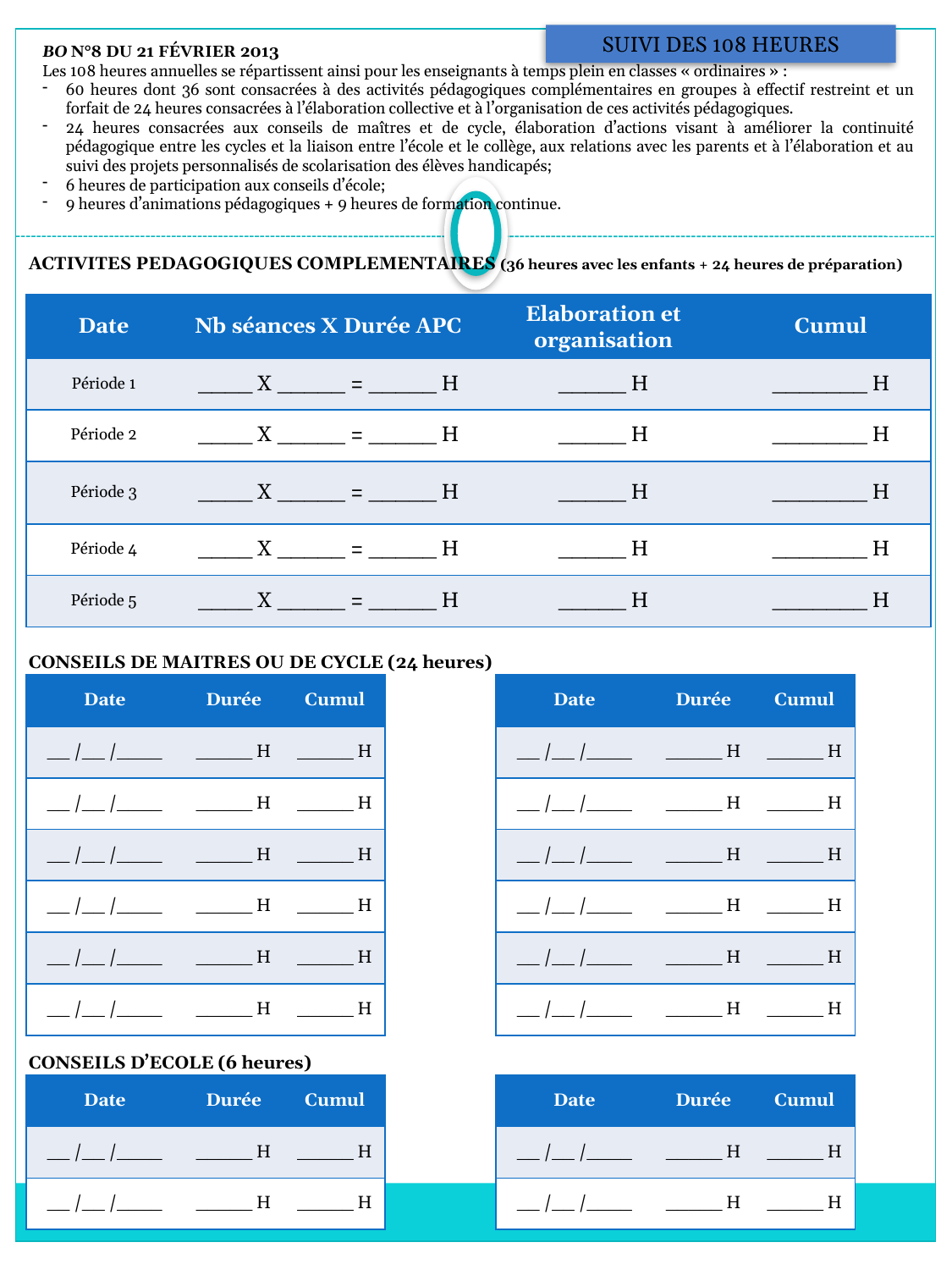

SUIVI DES 108 HEURES
BO N°8 DU 21 FÉVRIER 2013
Les 108 heures annuelles se répartissent ainsi pour les enseignants à temps plein en classes « ordinaires » :
60 heures dont 36 sont consacrées à des activités pédagogiques complémentaires en groupes à effectif restreint et un forfait de 24 heures consacrées à l’élaboration collective et à l’organisation de ces activités pédagogiques.
24 heures consacrées aux conseils de maîtres et de cycle, élaboration d’actions visant à améliorer la continuité pédagogique entre les cycles et la liaison entre l’école et le collège, aux relations avec les parents et à l’élaboration et au suivi des projets personnalisés de scolarisation des élèves handicapés;
6 heures de participation aux conseils d’école;
9 heures d’animations pédagogiques + 9 heures de formation continue.
ACTIVITES PEDAGOGIQUES COMPLEMENTAIRES (36 heures avec les enfants + 24 heures de préparation)
| Date | Nb séances X Durée APC | Elaboration et organisation | Cumul |
| --- | --- | --- | --- |
| Période 1 | \_\_\_\_ X \_\_\_\_\_ = \_\_\_\_\_ H | \_\_\_\_\_ H | \_\_\_\_\_\_\_ H |
| Période 2 | \_\_\_\_ X \_\_\_\_\_ = \_\_\_\_\_ H | \_\_\_\_\_ H | \_\_\_\_\_\_\_ H |
| Période 3 | \_\_\_\_ X \_\_\_\_\_ = \_\_\_\_\_ H | \_\_\_\_\_ H | \_\_\_\_\_\_\_ H |
| Période 4 | \_\_\_\_ X \_\_\_\_\_ = \_\_\_\_\_ H | \_\_\_\_\_ H | \_\_\_\_\_\_\_ H |
| Période 5 | \_\_\_\_ X \_\_\_\_\_ = \_\_\_\_\_ H | \_\_\_\_\_ H | \_\_\_\_\_\_\_ H |
CONSEILS DE MAITRES OU DE CYCLE (24 heures)
| Date | Durée | Cumul |
| --- | --- | --- |
| \_\_ /\_\_ /\_\_\_\_ | \_\_\_\_\_ H | \_\_\_\_\_ H |
| \_\_ /\_\_ /\_\_\_\_ | \_\_\_\_\_ H | \_\_\_\_\_ H |
| \_\_ /\_\_ /\_\_\_\_ | \_\_\_\_\_ H | \_\_\_\_\_ H |
| \_\_ /\_\_ /\_\_\_\_ | \_\_\_\_\_ H | \_\_\_\_\_ H |
| \_\_ /\_\_ /\_\_\_\_ | \_\_\_\_\_ H | \_\_\_\_\_ H |
| \_\_ /\_\_ /\_\_\_\_ | \_\_\_\_\_ H | \_\_\_\_\_ H |
| Date | Durée | Cumul |
| --- | --- | --- |
| \_\_ /\_\_ /\_\_\_\_ | \_\_\_\_\_ H | \_\_\_\_\_ H |
| \_\_ /\_\_ /\_\_\_\_ | \_\_\_\_\_ H | \_\_\_\_\_ H |
| \_\_ /\_\_ /\_\_\_\_ | \_\_\_\_\_ H | \_\_\_\_\_ H |
| \_\_ /\_\_ /\_\_\_\_ | \_\_\_\_\_ H | \_\_\_\_\_ H |
| \_\_ /\_\_ /\_\_\_\_ | \_\_\_\_\_ H | \_\_\_\_\_ H |
| \_\_ /\_\_ /\_\_\_\_ | \_\_\_\_\_ H | \_\_\_\_\_ H |
CONSEILS D’ECOLE (6 heures)
| Date | Durée | Cumul |
| --- | --- | --- |
| \_\_ /\_\_ /\_\_\_\_ | \_\_\_\_\_ H | \_\_\_\_\_ H |
| \_\_ /\_\_ /\_\_\_\_ | \_\_\_\_\_ H | \_\_\_\_\_ H |
| Date | Durée | Cumul |
| --- | --- | --- |
| \_\_ /\_\_ /\_\_\_\_ | \_\_\_\_\_ H | \_\_\_\_\_ H |
| \_\_ /\_\_ /\_\_\_\_ | \_\_\_\_\_ H | \_\_\_\_\_ H |